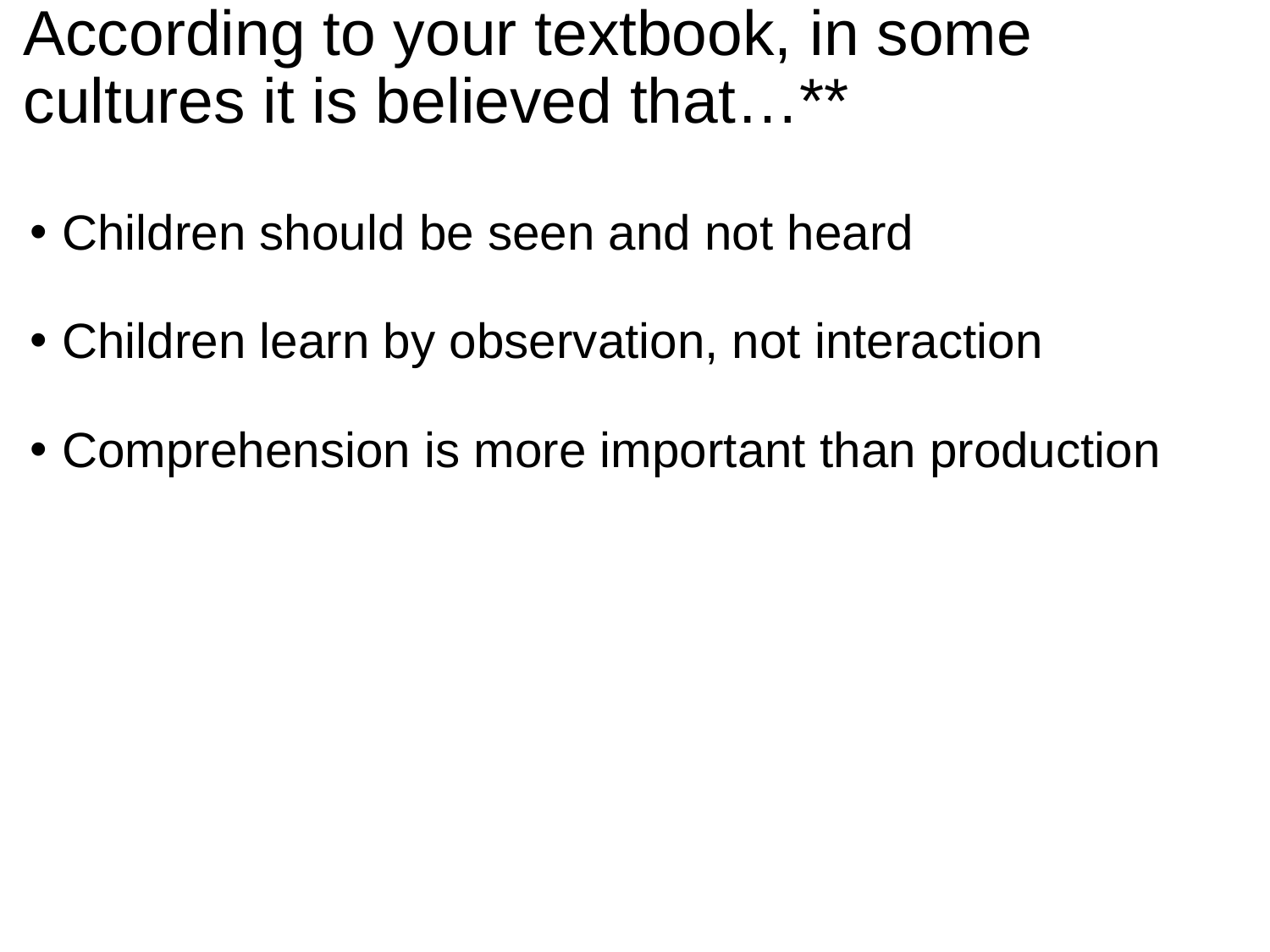

# According to your textbook, in some cultures it is believed that…**
Children should be seen and not heard

Children learn by observation, not interaction

Comprehension is more important than production